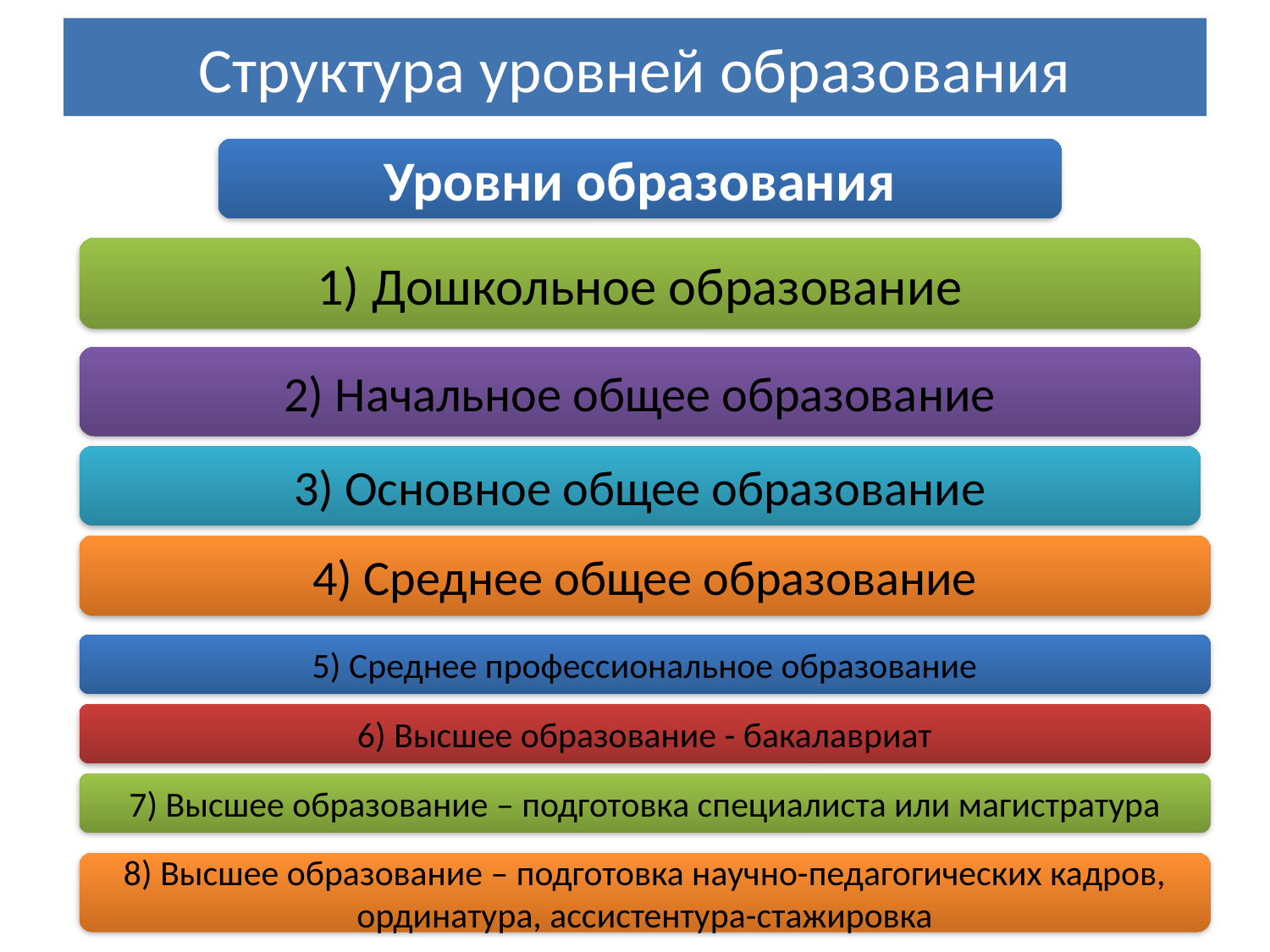

# Структура уровней образования
Уровни образования
1) Дошкольное образование
2) Начальное общее образование
3) Основное общее образование
4) Среднее общее образование
5) Среднее профессиональное образование
6) Высшее образование - бакалавриат
7) Высшее образование – подготовка специалиста или магистратура
8) Высшее образование – подготовка научно-педагогических кадров, ординатура, ассистентура-стажировка